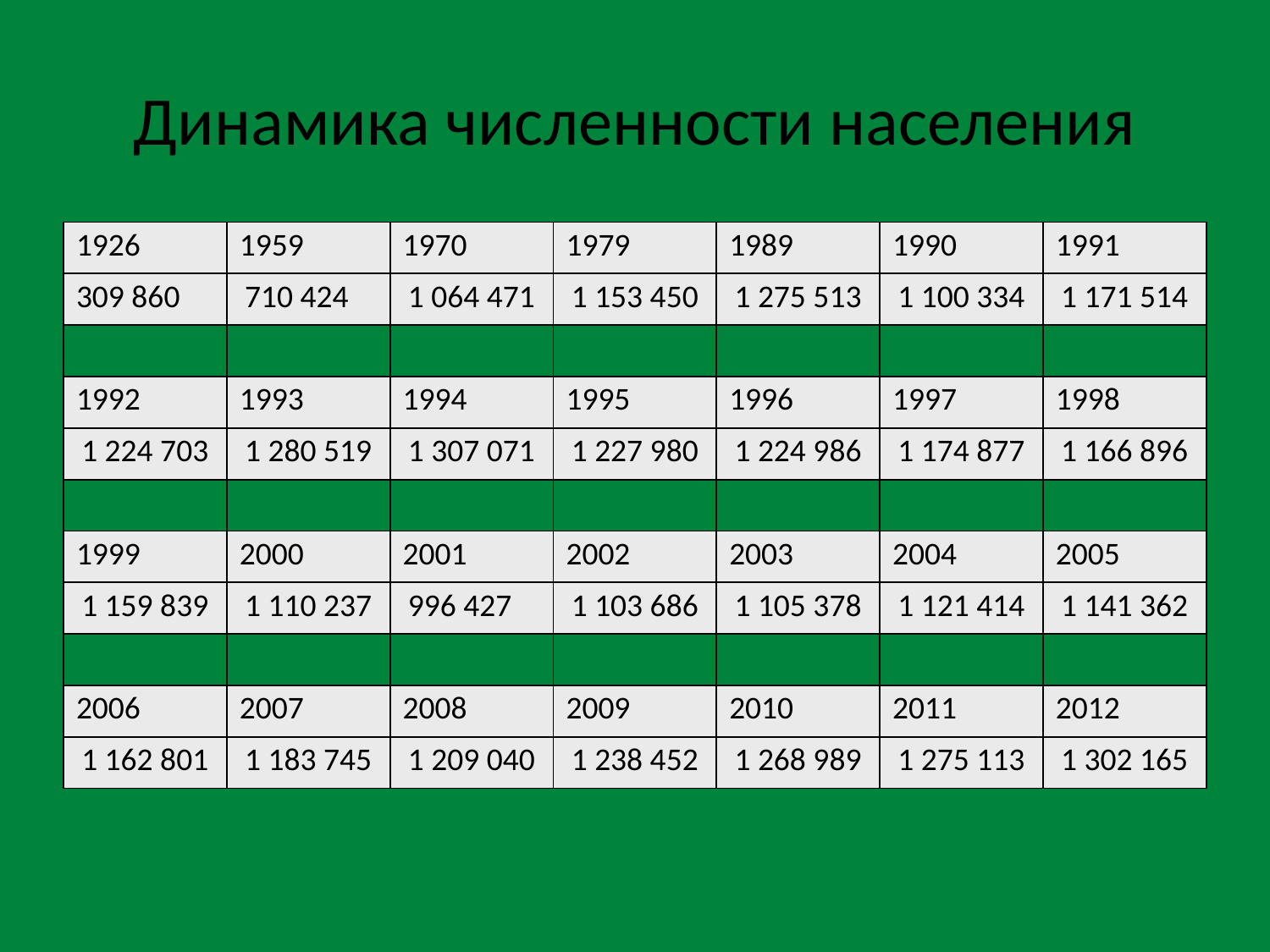

# Динамика численности населения
| 1926 | 1959 | 1970 | 1979 | 1989 | 1990 | 1991 |
| --- | --- | --- | --- | --- | --- | --- |
| 309 860 | 710 424 | 1 064 471 | 1 153 450 | 1 275 513 | 1 100 334 | 1 171 514 |
|  |  |  |  |  |  |  |
| 1992 | 1993 | 1994 | 1995 | 1996 | 1997 | 1998 |
| 1 224 703 | 1 280 519 | 1 307 071 | 1 227 980 | 1 224 986 | 1 174 877 | 1 166 896 |
|  |  |  |  |  |  |  |
| 1999 | 2000 | 2001 | 2002 | 2003 | 2004 | 2005 |
| 1 159 839 | 1 110 237 | 996 427 | 1 103 686 | 1 105 378 | 1 121 414 | 1 141 362 |
|  |  |  |  |  |  |  |
| 2006 | 2007 | 2008 | 2009 | 2010 | 2011 | 2012 |
| 1 162 801 | 1 183 745 | 1 209 040 | 1 238 452 | 1 268 989 | 1 275 113 | 1 302 165 |